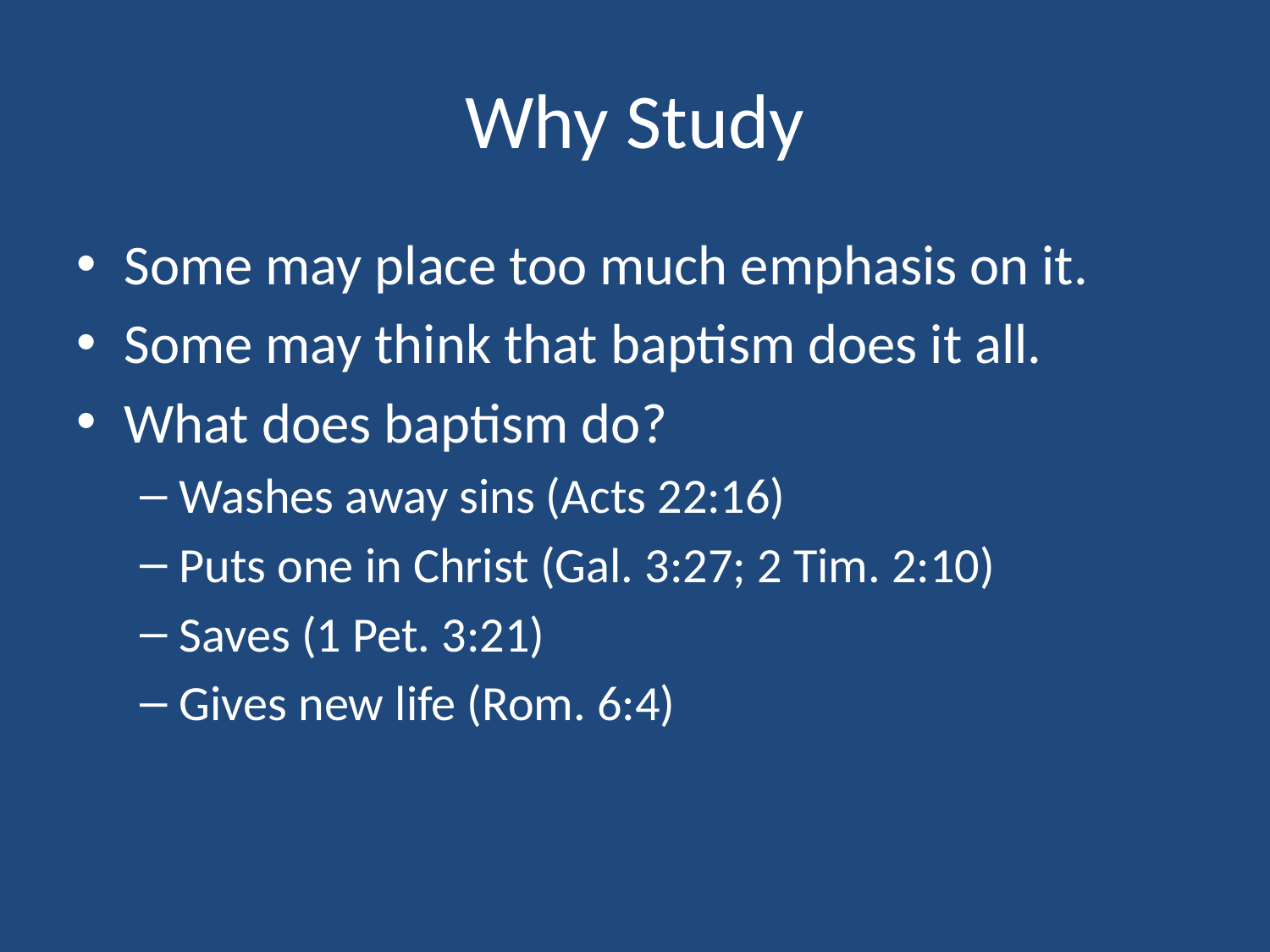

# Why Study
Some may place too much emphasis on it.
Some may think that baptism does it all.
What does baptism do?
Washes away sins (Acts 22:16)
Puts one in Christ (Gal. 3:27; 2 Tim. 2:10)
Saves (1 Pet. 3:21)
Gives new life (Rom. 6:4)